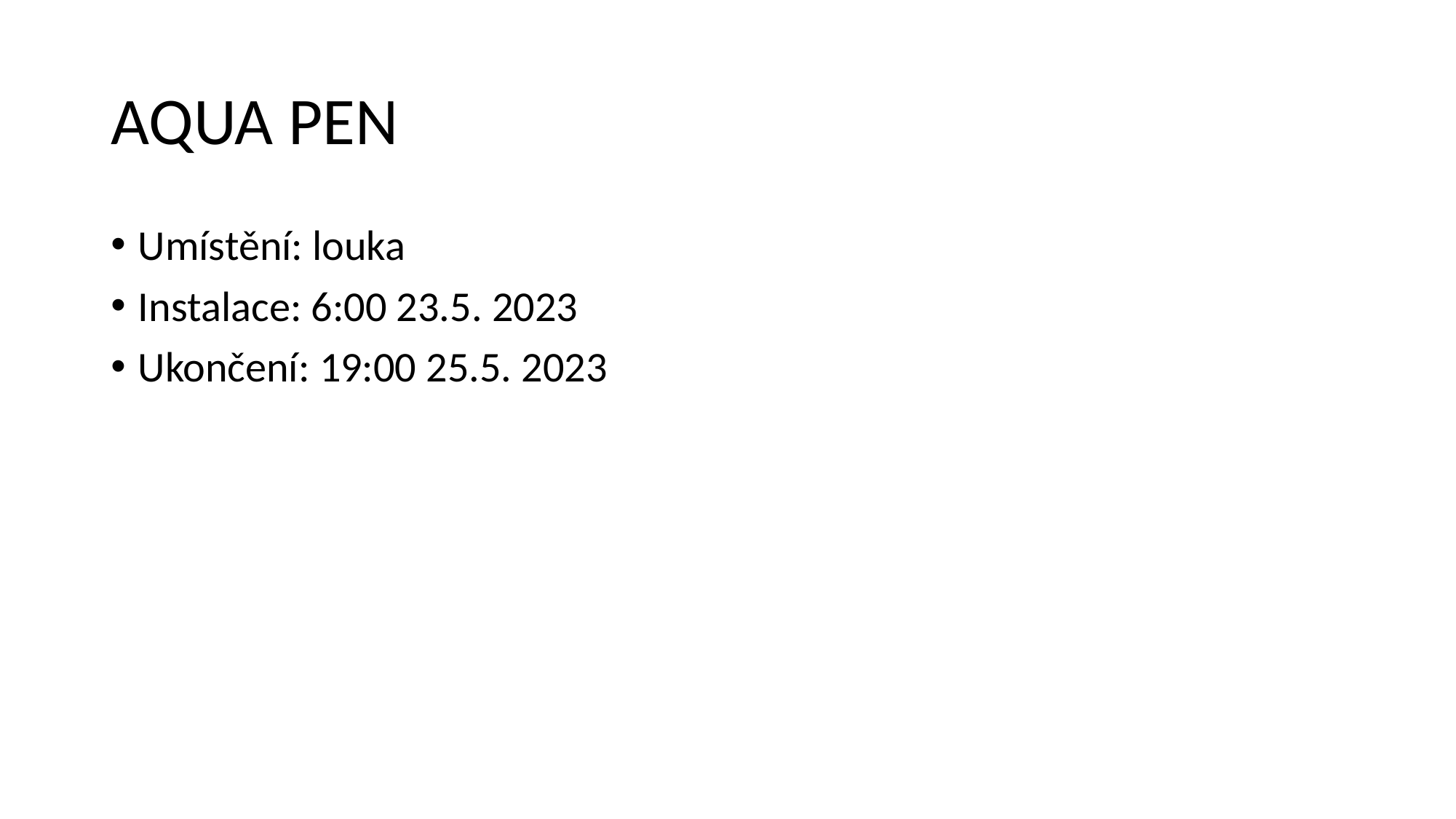

# AQUA PEN
Umístění: louka
Instalace: 6:00 23.5. 2023
Ukončení: 19:00 25.5. 2023